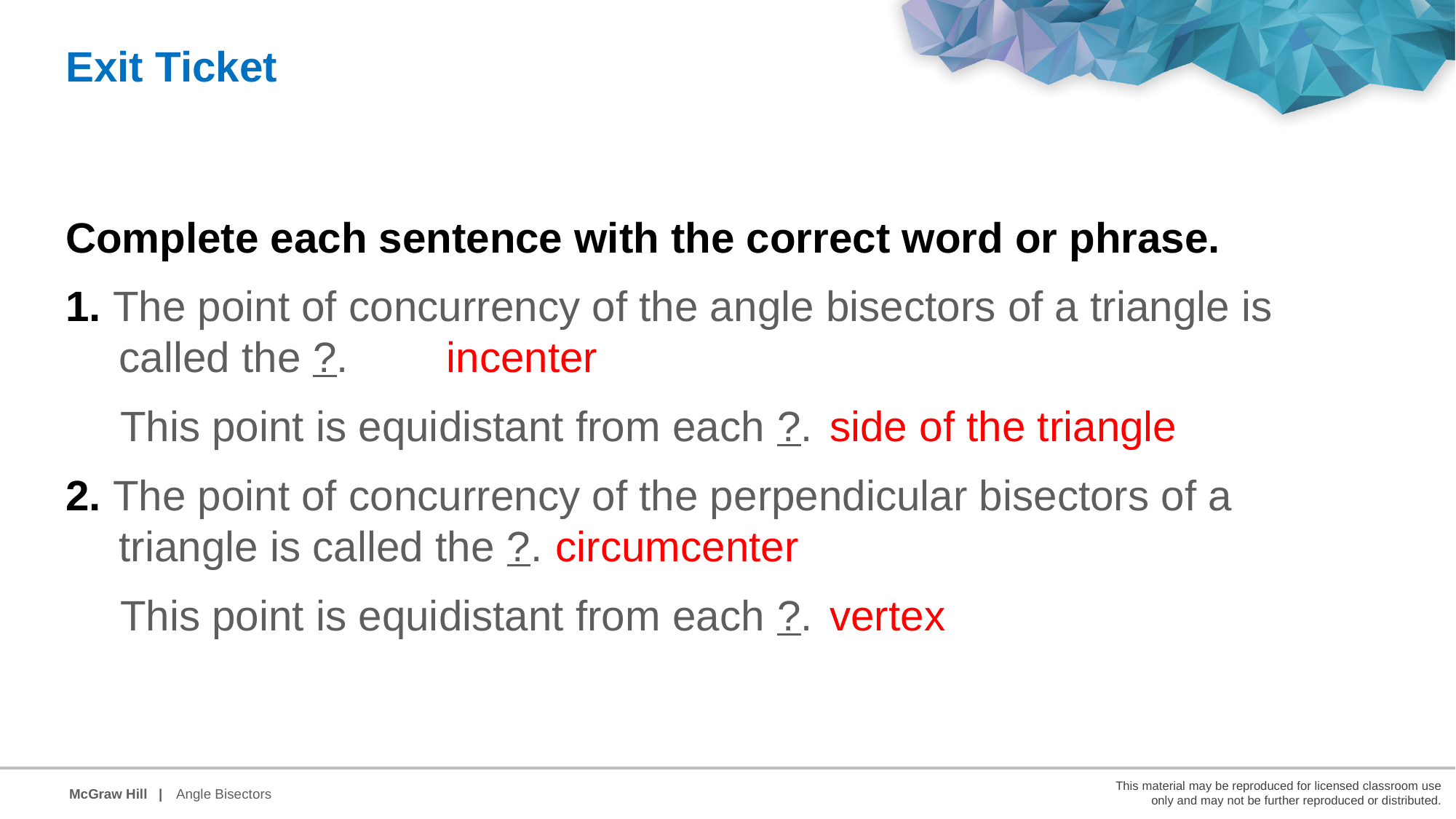

Exit Ticket
Complete each sentence with the correct word or phrase.
1. The point of concurrency of the angle bisectors of a triangle is called the ?.	incenter
This point is equidistant from each ?. 	side of the triangle
2. The point of concurrency of the perpendicular bisectors of a triangle is called the ?.	circumcenter
This point is equidistant from each ?.	vertex